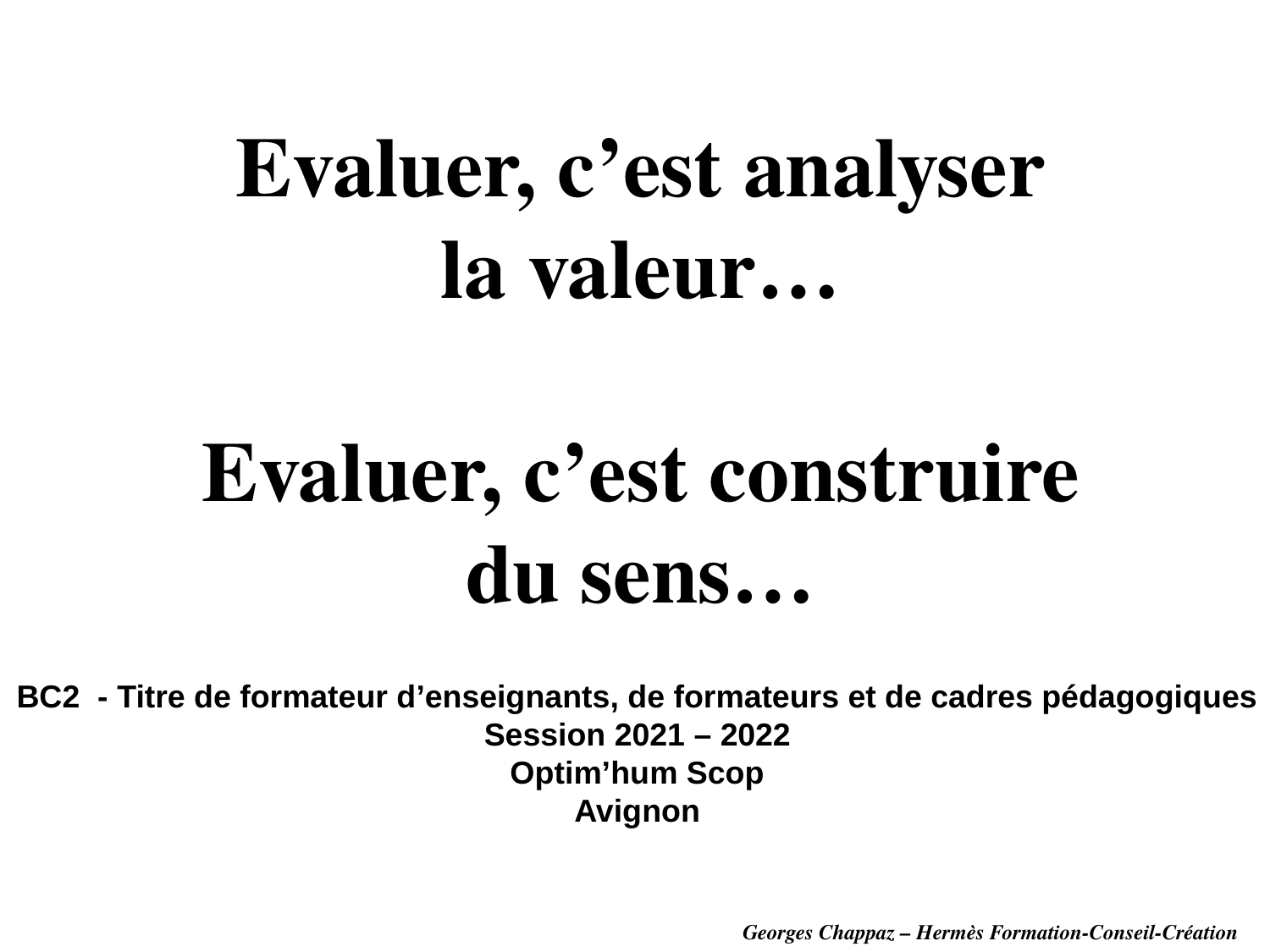

# Evaluer, c’est analyser la valeur… Evaluer, c’est construire du sens…
BC2  - Titre de formateur d’enseignants, de formateurs et de cadres pédagogiques
Session 2021 – 2022
Optim’hum Scop
Avignon
Georges Chappaz – Hermès Formation-Conseil-Création